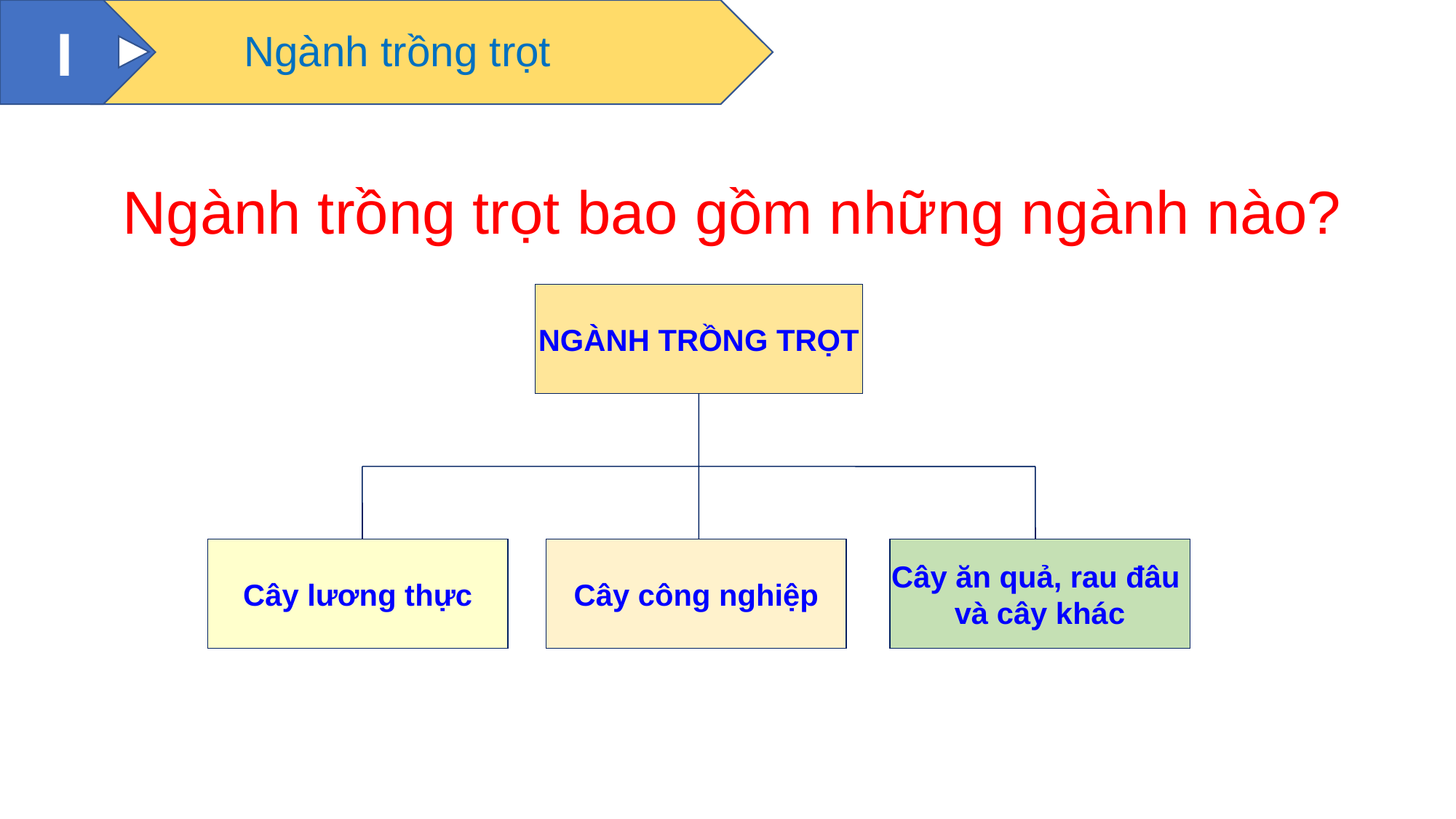

I

Ngành trồng trọt
           Ngành trồng trọt bao gồm những ngành nào?
NGÀNH TRỒNG TRỌT

Cây lương thực
Cây công nghiệp
Cây ăn quả, rau đâu
và cây khác